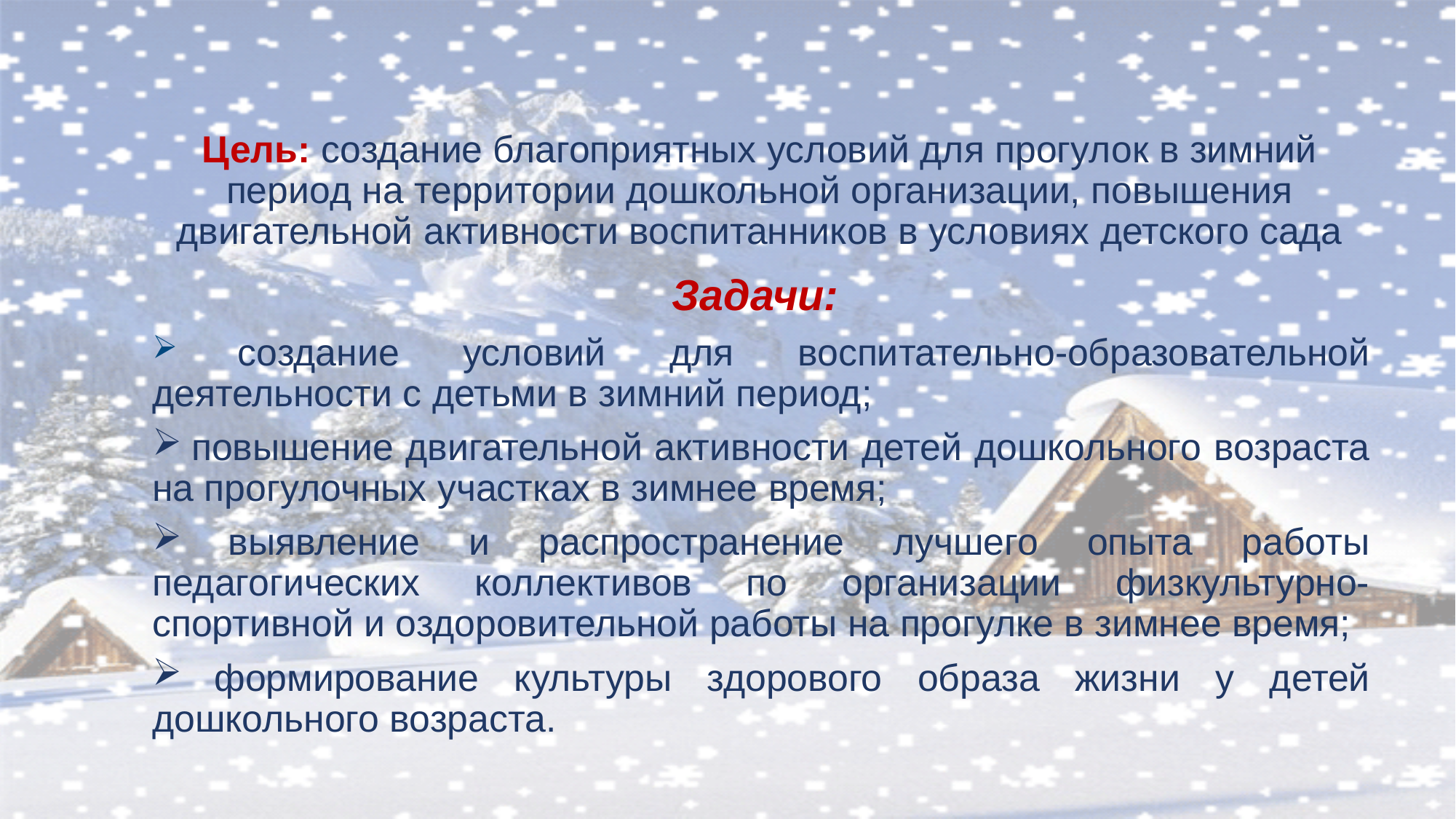

# Цель: создание благоприятных условий для прогулок в зимний период на территории дошкольной организации, повышения двигательной активности воспитанников в условиях детского сада
Задачи:
 создание условий для воспитательно-образовательной деятельности с детьми в зимний период;
 повышение двигательной активности детей дошкольного возраста на прогулочных участках в зимнее время;
 выявление и распространение лучшего опыта работы педагогических коллективов по организации физкультурно-спортивной и оздоровительной работы на прогулке в зимнее время;
 формирование культуры здорового образа жизни у детей дошкольного возраста.